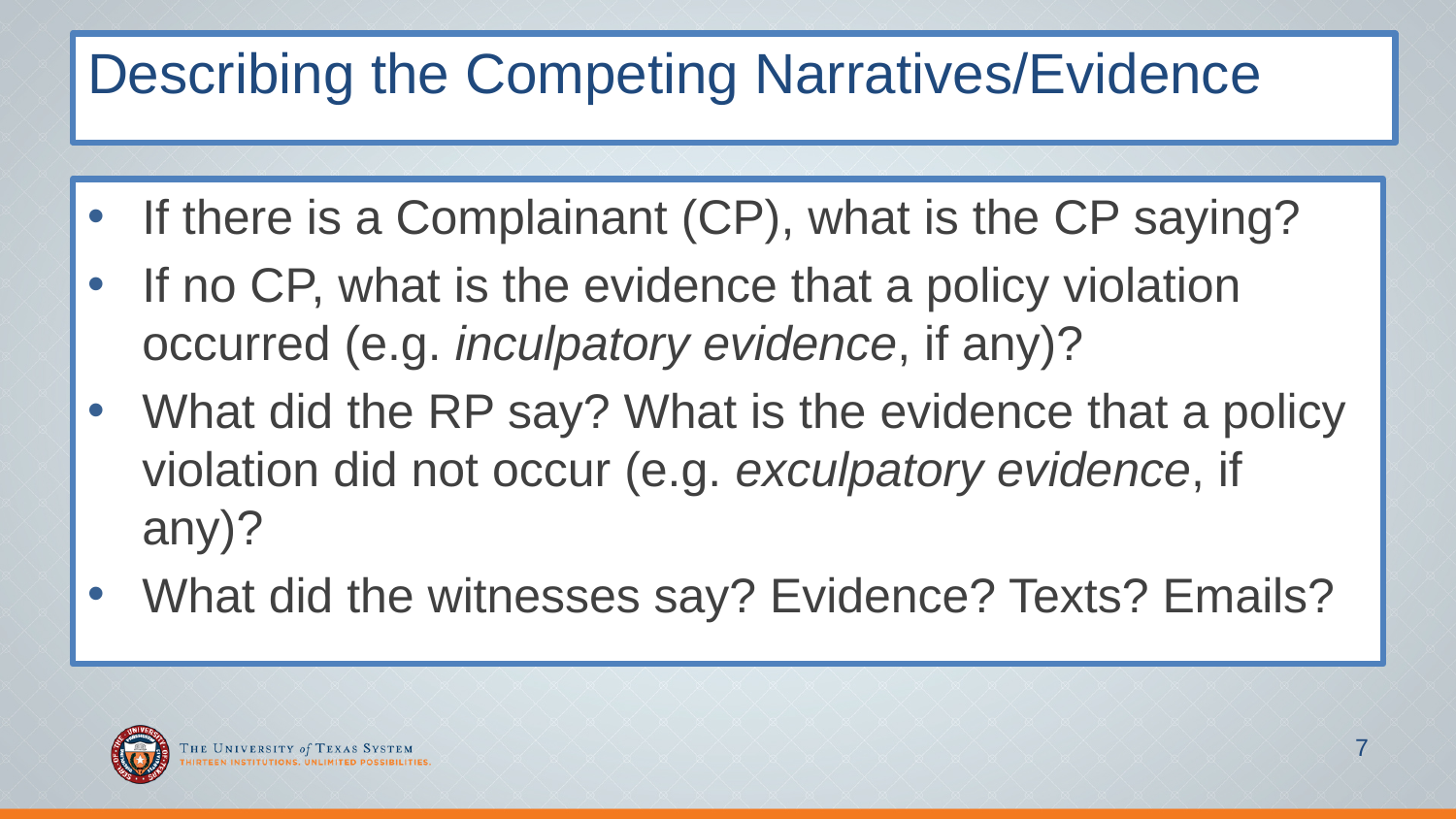

# Describing the Competing Narratives/Evidence
If there is a Complainant (CP), what is the CP saying?
If no CP, what is the evidence that a policy violation occurred (e.g. inculpatory evidence, if any)?
What did the RP say? What is the evidence that a policy violation did not occur (e.g. exculpatory evidence, if any)?
What did the witnesses say? Evidence? Texts? Emails?
7